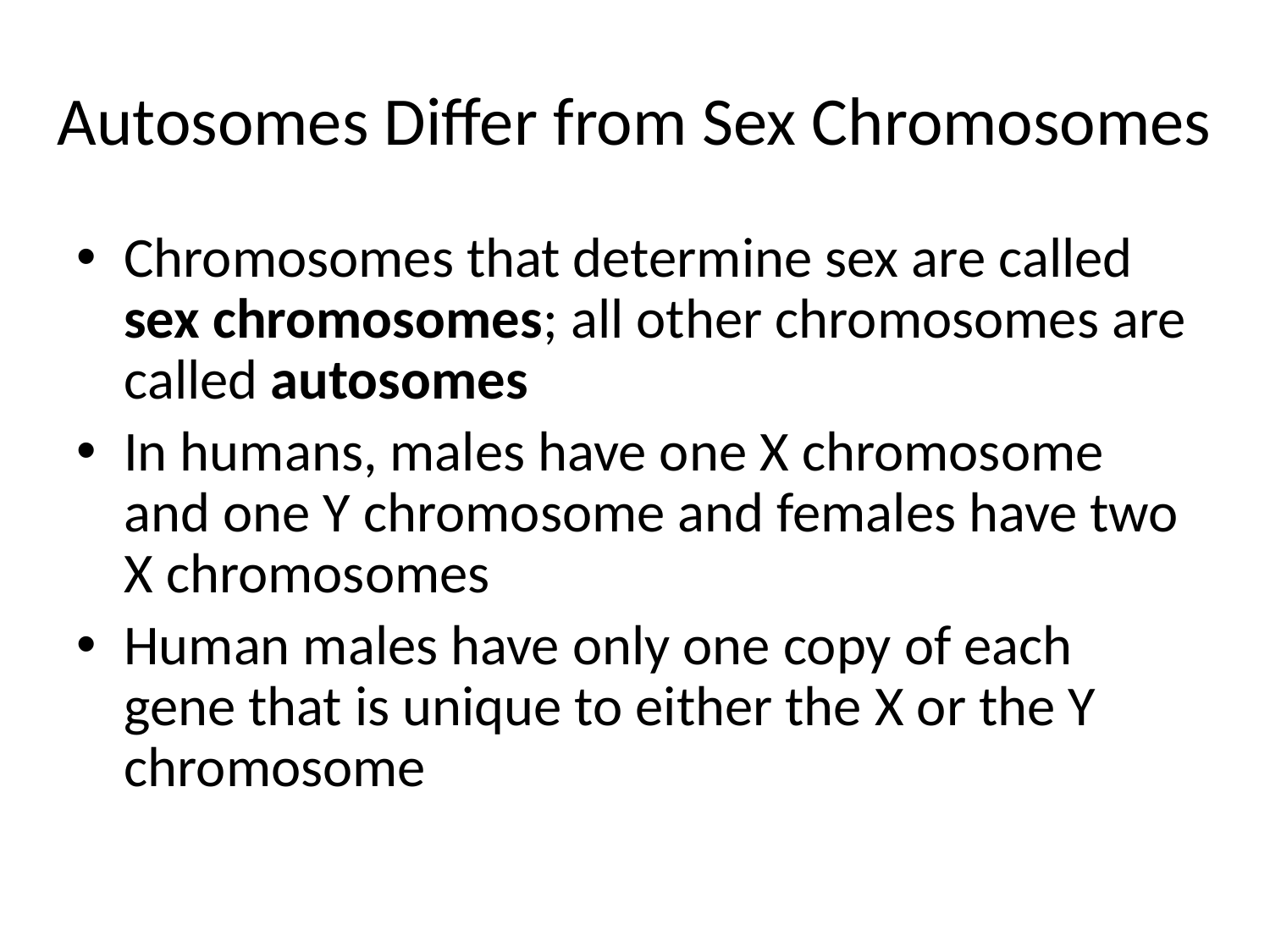

# Autosomes Differ from Sex Chromosomes
Chromosomes that determine sex are called sex chromosomes; all other chromosomes are called autosomes
In humans, males have one X chromosome and one Y chromosome and females have two X chromosomes
Human males have only one copy of each gene that is unique to either the X or the Y chromosome